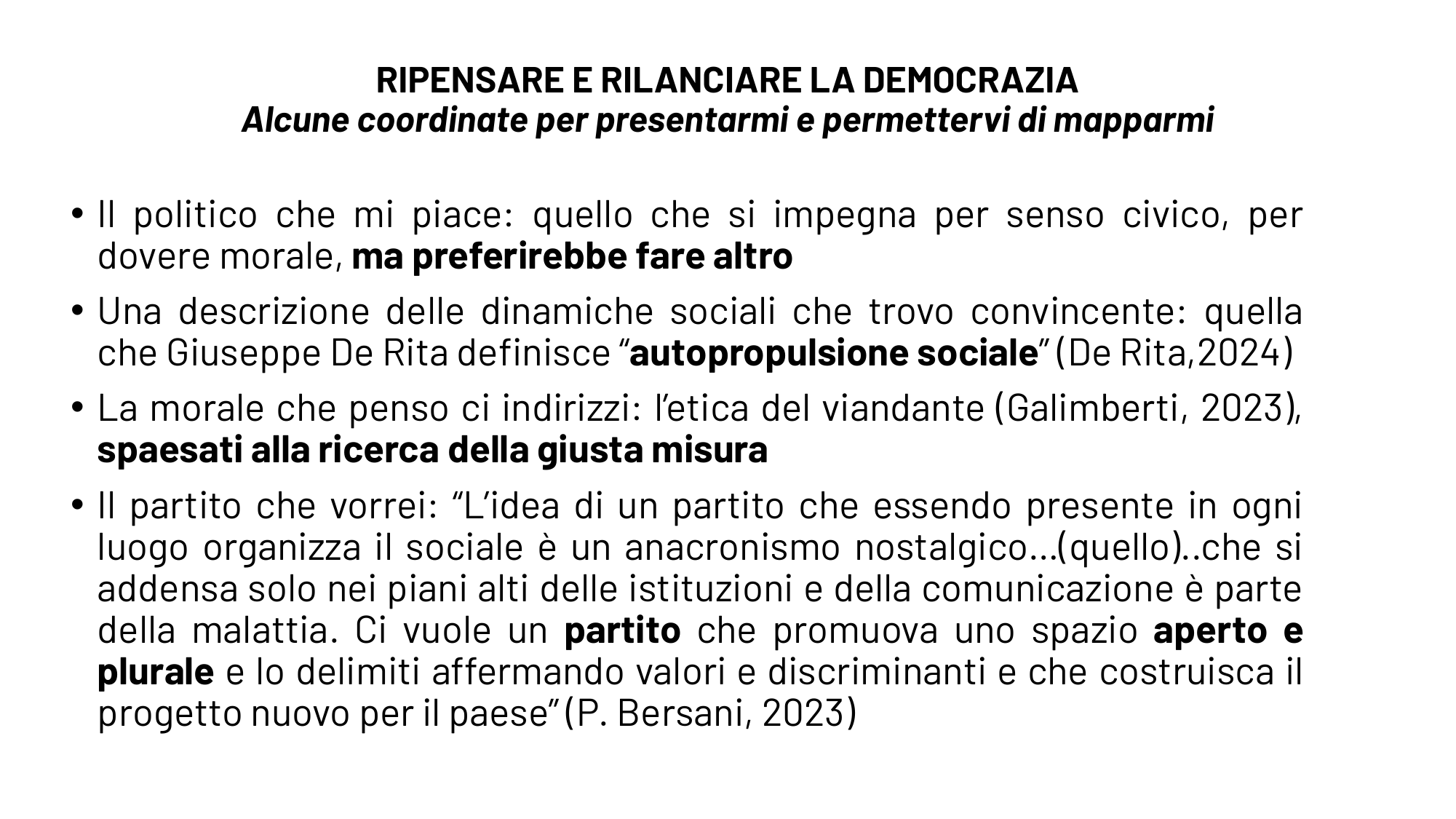

# RIPENSARE E RILANCIARE LA DEMOCRAZIA Alcune coordinate per presentarmi e permettervi di mapparmi
Il politico che mi piace: quello che si impegna per senso civico, per dovere morale, ma preferirebbe fare altro
Una descrizione delle dinamiche sociali che trovo convincente: quella che Giuseppe De Rita definisce “autopropulsione sociale” (De Rita,2024)
La morale che penso ci indirizzi: l’etica del viandante (Galimberti, 2023), spaesati alla ricerca della giusta misura
Il partito che vorrei: “L’idea di un partito che essendo presente in ogni luogo organizza il sociale è un anacronismo nostalgico…(quello)..che si addensa solo nei piani alti delle istituzioni e della comunicazione è parte della malattia. Ci vuole un partito che promuova uno spazio aperto e plurale e lo delimiti affermando valori e discriminanti e che costruisca il progetto nuovo per il paese” (P. Bersani, 2023)